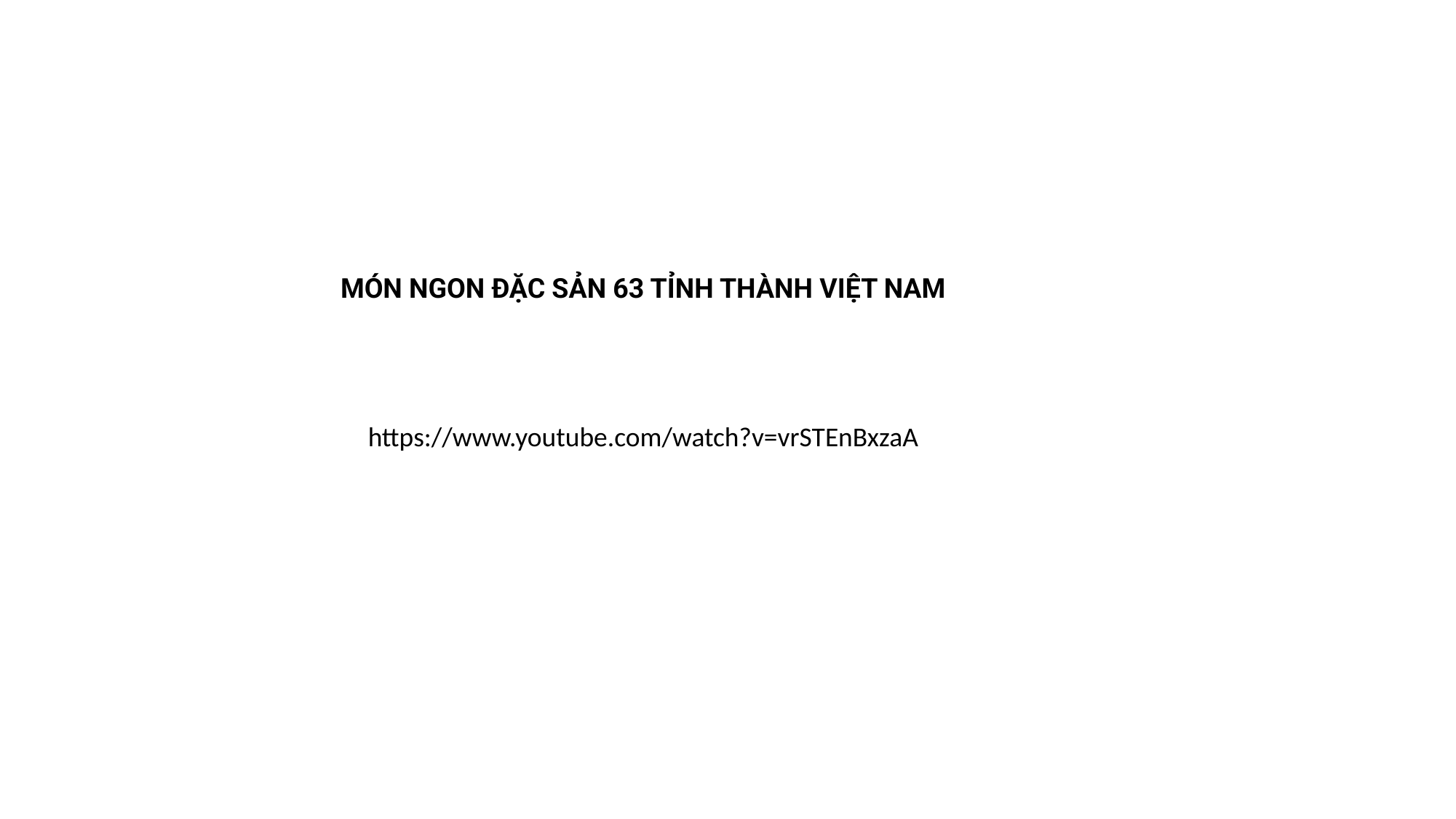

MÓN NGON ĐẶC SẢN 63 TỈNH THÀNH VIỆT NAM
https://www.youtube.com/watch?v=vrSTEnBxzaA